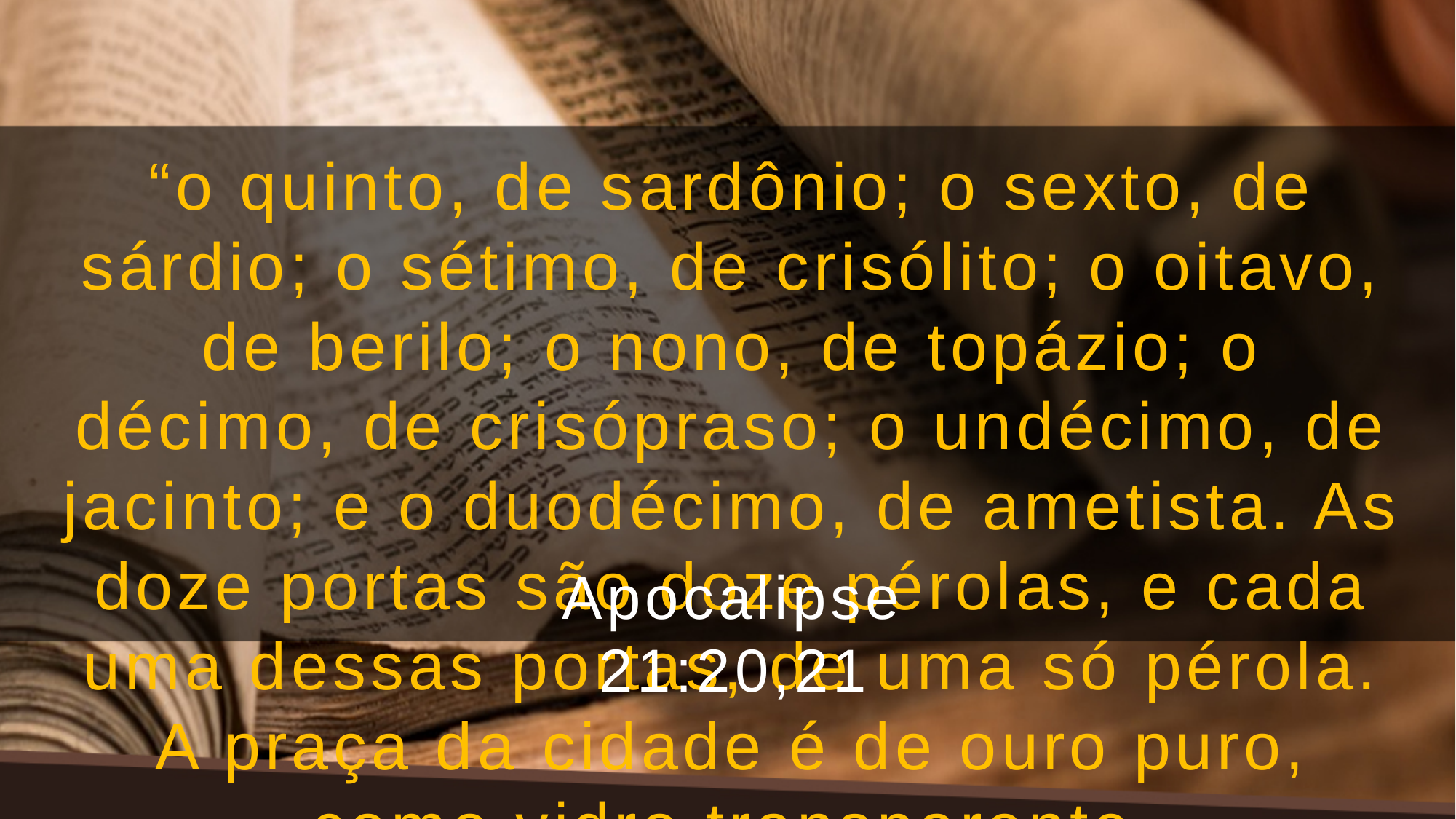

“o quinto, de sardônio; o sexto, de sárdio; o sétimo, de crisólito; o oitavo, de berilo; o nono, de topázio; o décimo, de crisópraso; o undécimo, de jacinto; e o duodécimo, de ametista. As doze portas são doze pérolas, e cada uma dessas portas, de uma só pérola. A praça da cidade é de ouro puro, como vidro transparente.
Apocalipse 21:20,21